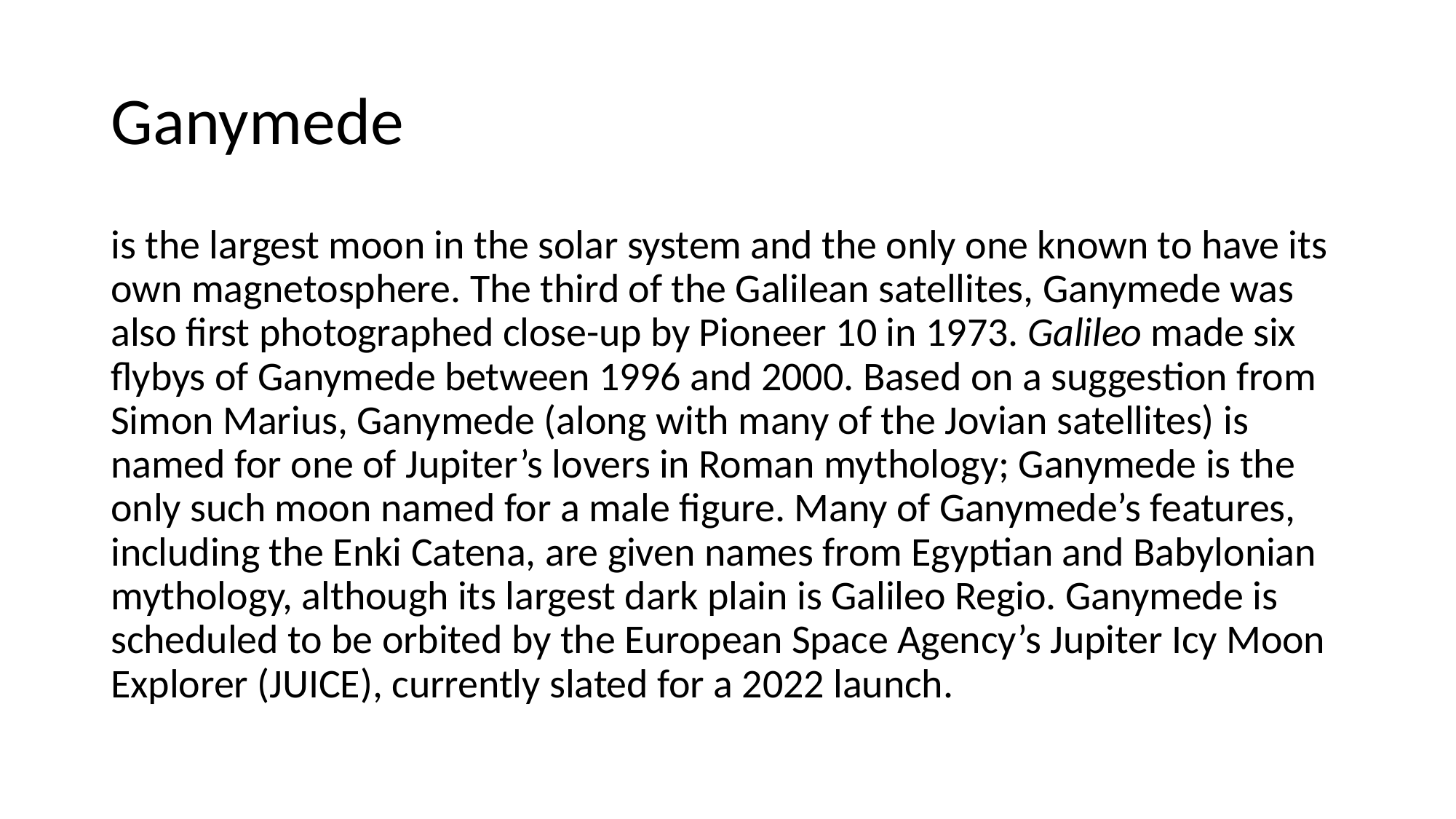

# Ganymede
is the largest moon in the solar system and the only one known to have its own magnetosphere. The third of the Galilean satellites, Ganymede was also first photographed close-up by Pioneer 10 in 1973. Galileo made six flybys of Ganymede between 1996 and 2000. Based on a suggestion from Simon Marius, Ganymede (along with many of the Jovian satellites) is named for one of Jupiter’s lovers in Roman mythology; Ganymede is the only such moon named for a male figure. Many of Ganymede’s features, including the Enki Catena, are given names from Egyptian and Babylonian mythology, although its largest dark plain is Galileo Regio. Ganymede is scheduled to be orbited by the European Space Agency’s Jupiter Icy Moon Explorer (JUICE), currently slated for a 2022 launch.